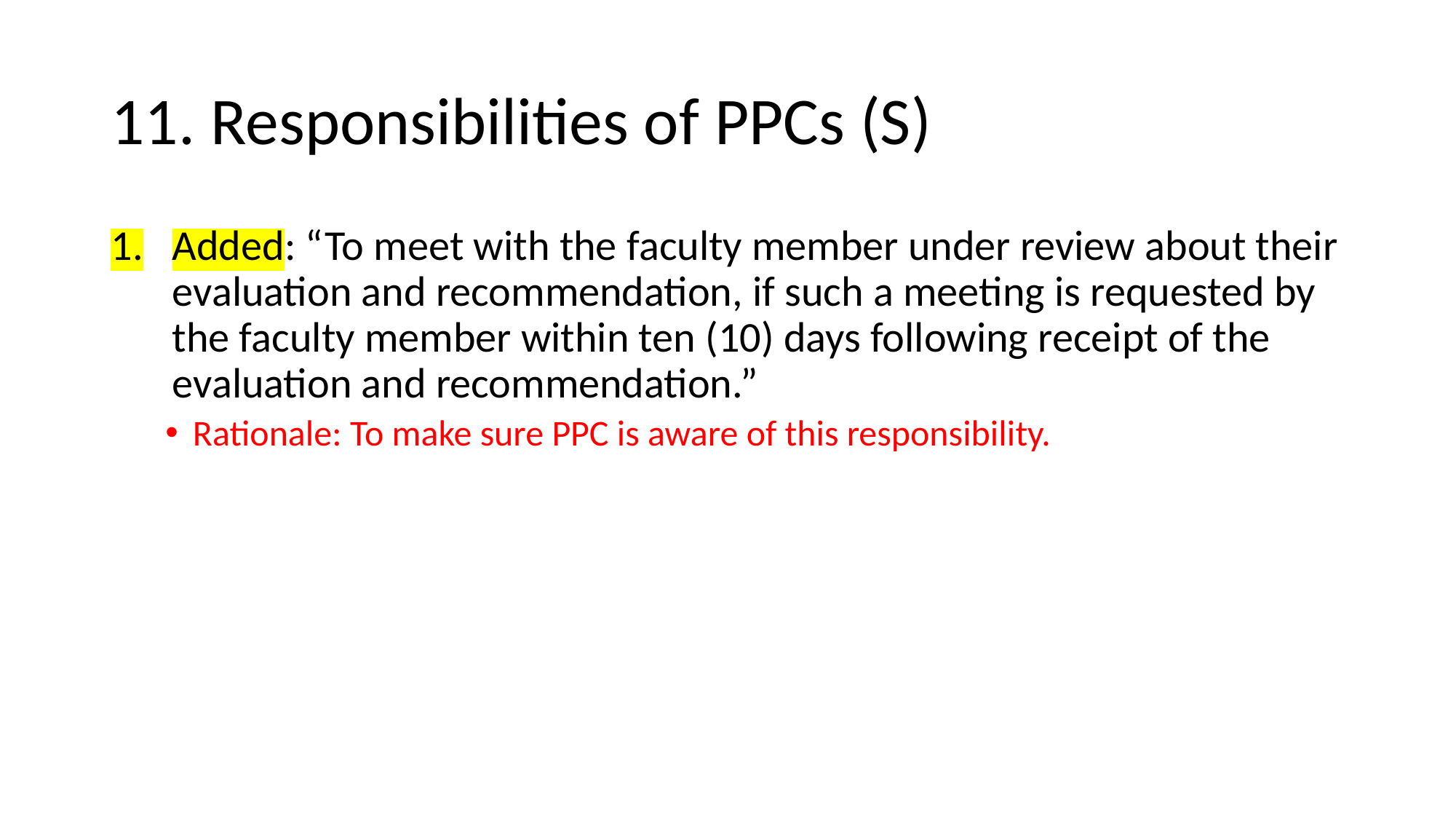

# 11. Responsibilities of PPCs (S)
Added: “To meet with the faculty member under review about their evaluation and recommendation, if such a meeting is requested by the faculty member within ten (10) days following receipt of the evaluation and recommendation.”
Rationale: To make sure PPC is aware of this responsibility.